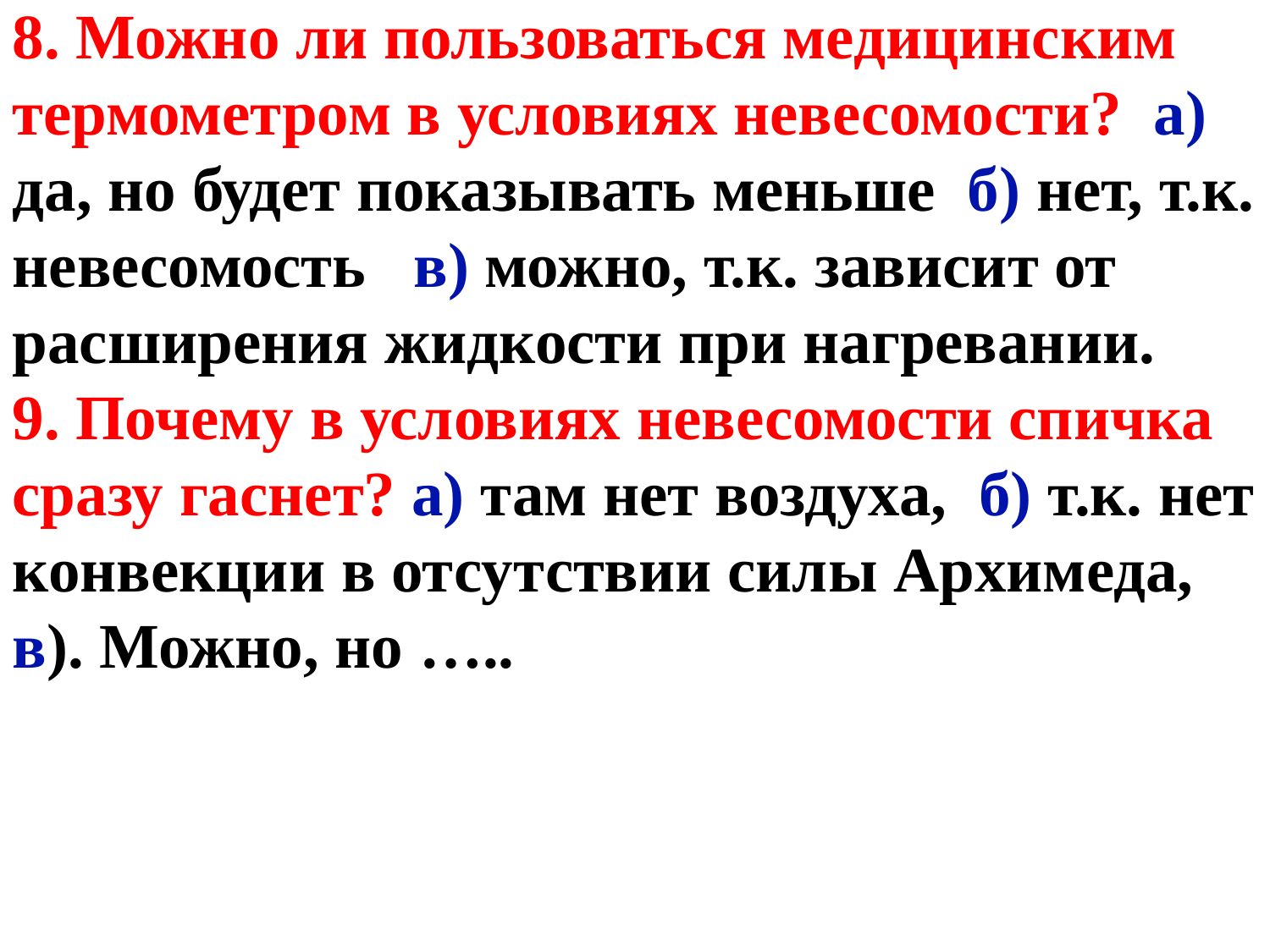

8. Можно ли пользоваться медицинским термометром в условиях невесомости?  а) да, но будет показывать меньше  б) нет, т.к. невесомость   в) можно, т.к. зависит от расширения жидкости при нагревании.
9. Почему в условиях невесомости спичка сразу гаснет? а) там нет воздуха,  б) т.к. нет конвекции в отсутствии силы Архимеда,   в). Можно, но …..